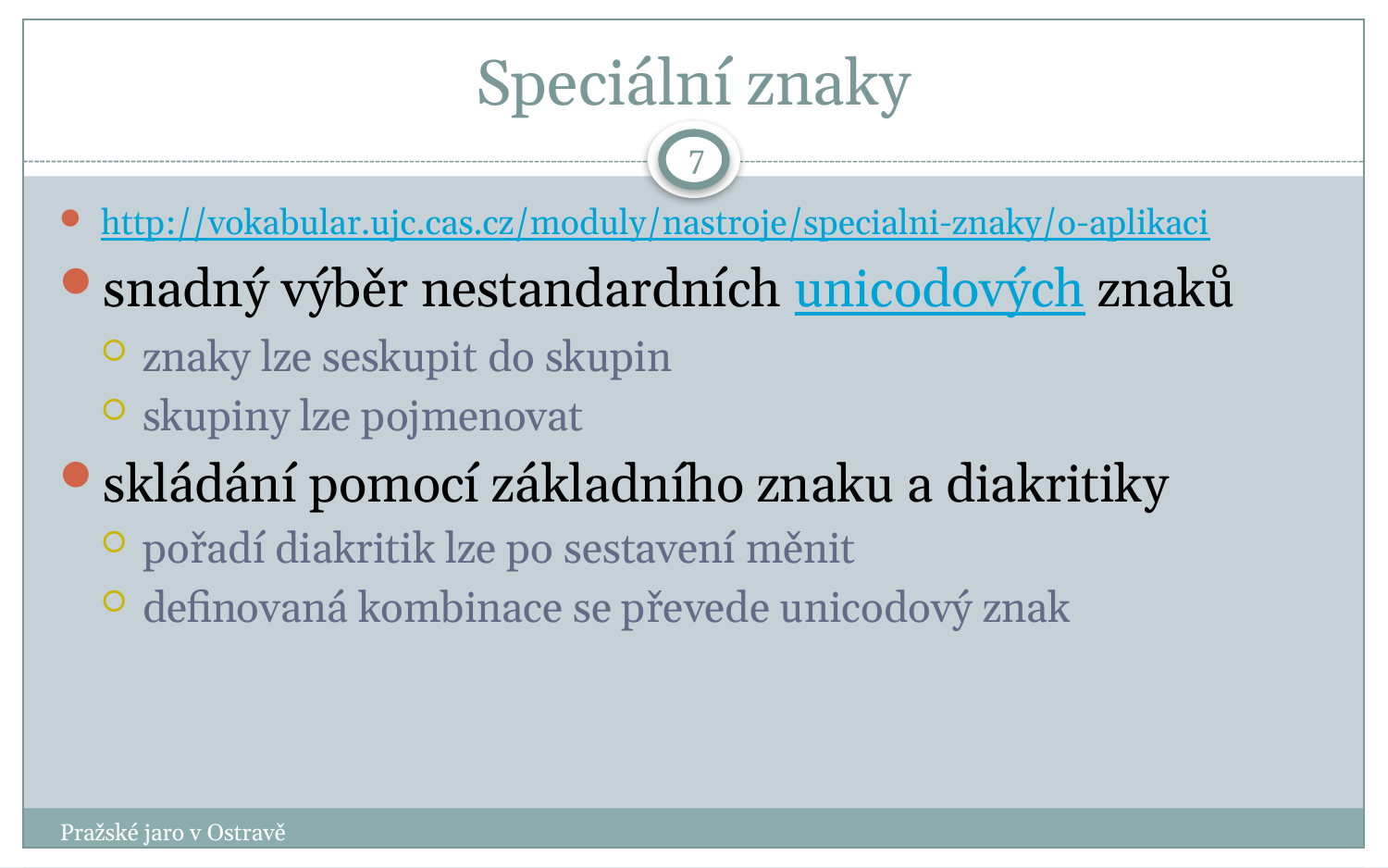

# Speciální znaky
7
http://vokabular.ujc.cas.cz/moduly/nastroje/specialni-znaky/o-aplikaci
snadný výběr nestandardních unicodových znaků
znaky lze seskupit do skupin
skupiny lze pojmenovat
skládání pomocí základního znaku a diakritiky
pořadí diakritik lze po sestavení měnit
definovaná kombinace se převede unicodový znak
Pražské jaro v Ostravě